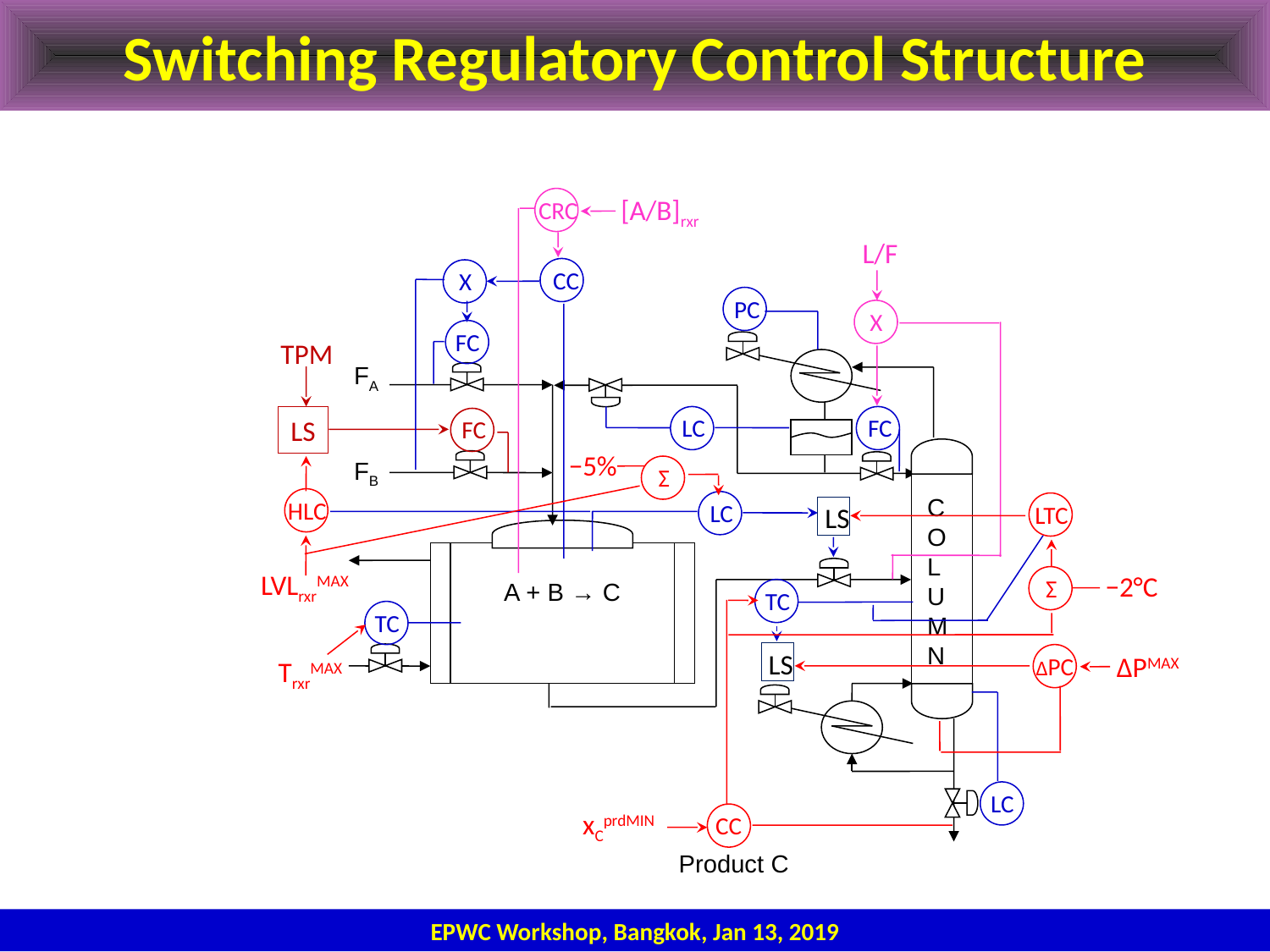

# Switching Regulatory Control Structure
[A/B]rxr
CRC

L/F

 X

CC

X

 FC

 PC

 LC

 FC

TC

TrxrMAX

LC

TPM

FA

LS
FC

C
O
L
U
M
N
−5%

  Σ

FB

HLC

LVLrxrMAX

 LC

LTC

 LS

−2°C

  Σ

A + B → C

TC

xCprdMIN

CC

 LS
∆PMAX

∆PC

Product C